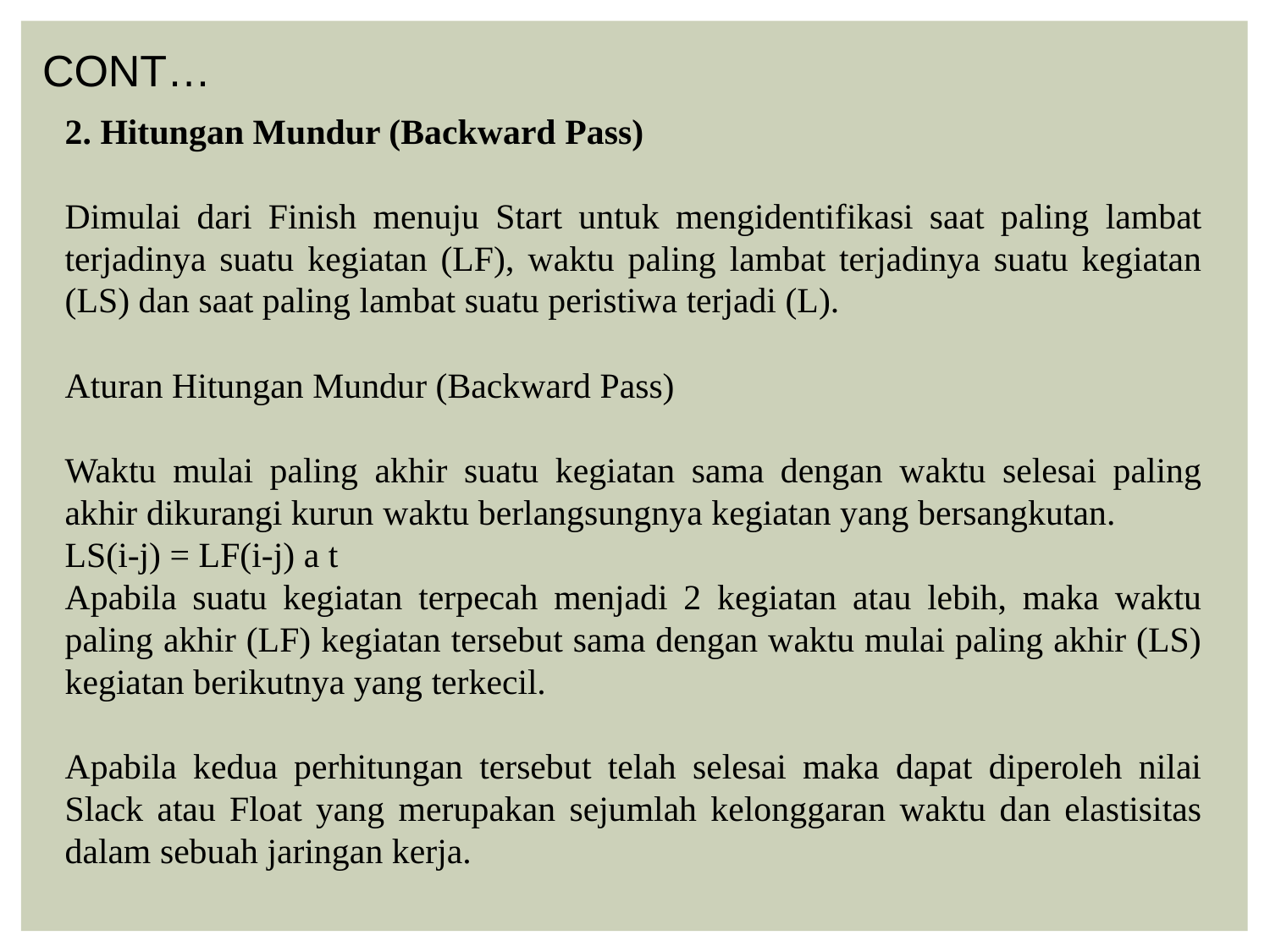

CONT…
2. Hitungan Mundur (Backward Pass)

Dimulai dari Finish menuju Start untuk mengidentifikasi saat paling lambat terjadinya suatu kegiatan (LF), waktu paling lambat terjadinya suatu kegiatan (LS) dan saat paling lambat suatu peristiwa terjadi (L).

Aturan Hitungan Mundur (Backward Pass)

Waktu mulai paling akhir suatu kegiatan sama dengan waktu selesai paling akhir dikurangi kurun waktu berlangsungnya kegiatan yang bersangkutan.
LS(i-j) = LF(i-j) a t
Apabila suatu kegiatan terpecah menjadi 2 kegiatan atau lebih, maka waktu paling akhir (LF) kegiatan tersebut sama dengan waktu mulai paling akhir (LS) kegiatan berikutnya yang terkecil.

Apabila kedua perhitungan tersebut telah selesai maka dapat diperoleh nilai Slack atau Float yang merupakan sejumlah kelonggaran waktu dan elastisitas dalam sebuah jaringan kerja.